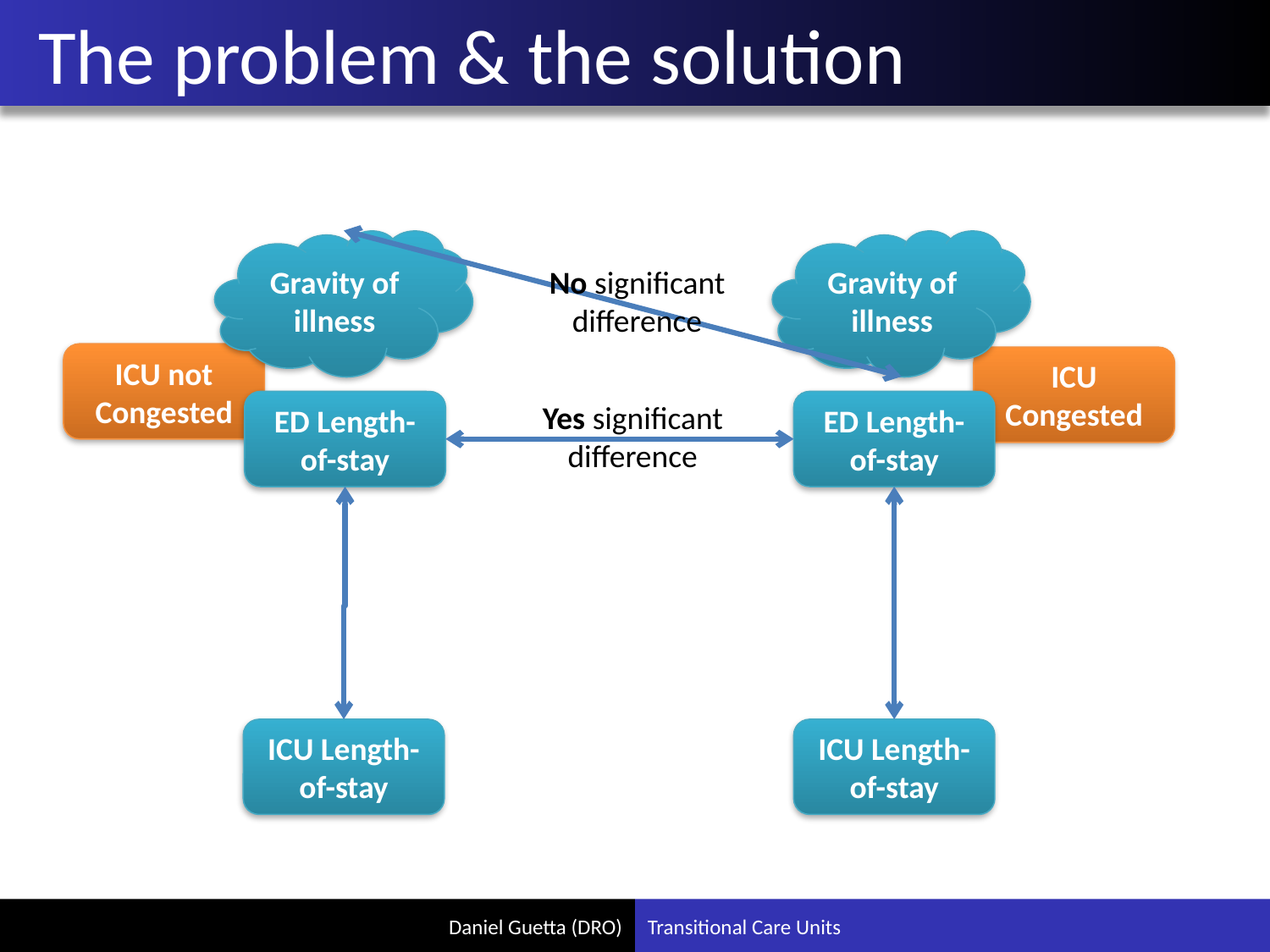

# The problem & the solution
Gravity of illness
Gravity of illness
No significant difference
ICU not Congested
ICU Congested
ED Length-of-stay
Yes significant difference
ED Length-of-stay
ICU Length-of-stay
ICU Length-of-stay